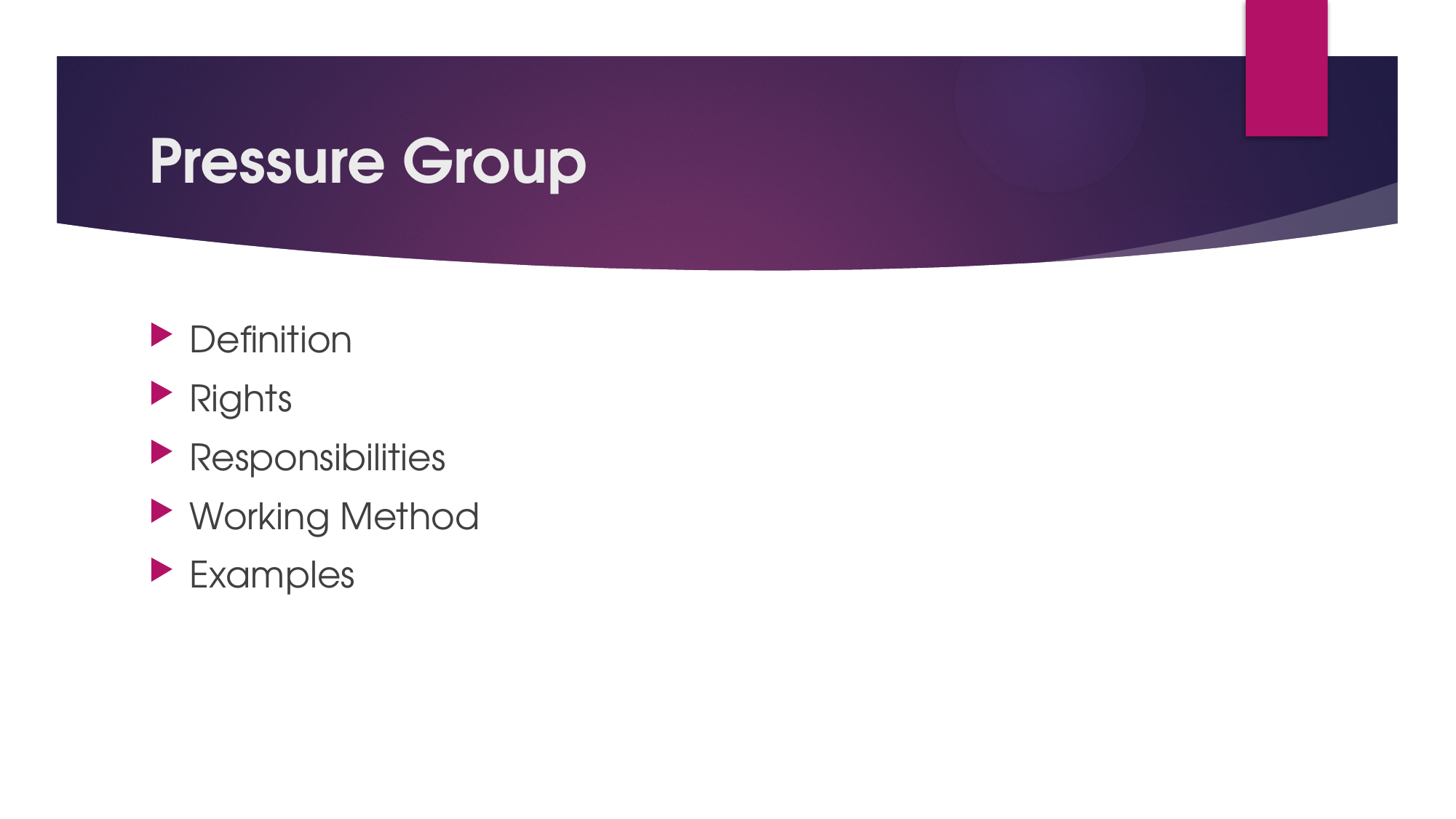

# Pressure Group
Definition
Rights
Responsibilities
Working Method
Examples